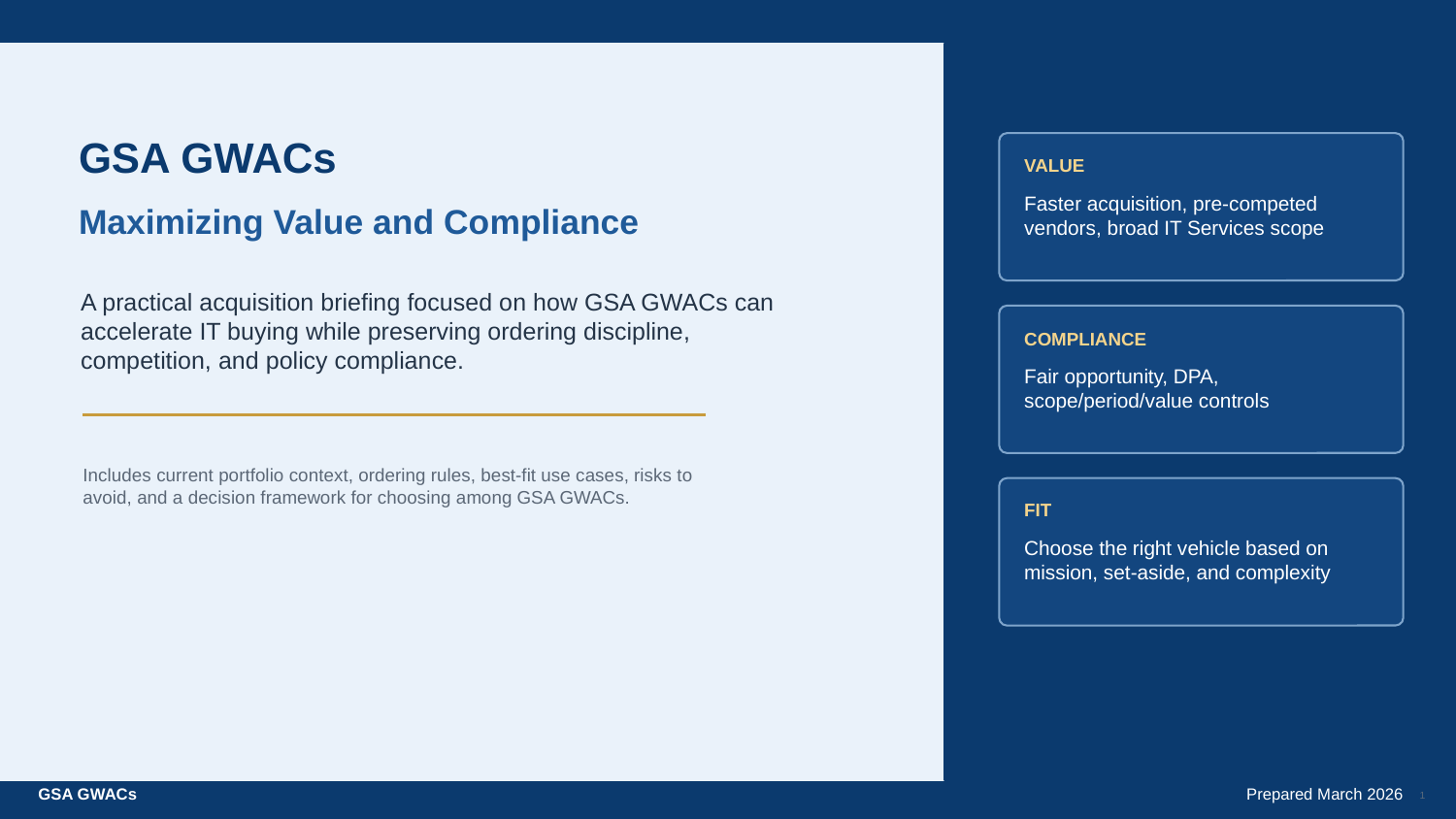

GSA GWACs

VALUE
Faster acquisition, pre-competed vendors, broad IT Services scope
Maximizing Value and Compliance
A practical acquisition briefing focused on how GSA GWACs can accelerate IT buying while preserving ordering discipline, competition, and policy compliance.

COMPLIANCE
Fair opportunity, DPA, scope/period/value controls
Includes current portfolio context, ordering rules, best-fit use cases, risks to avoid, and a decision framework for choosing among GSA GWACs.

FIT
Choose the right vehicle based on mission, set-aside, and complexity
1